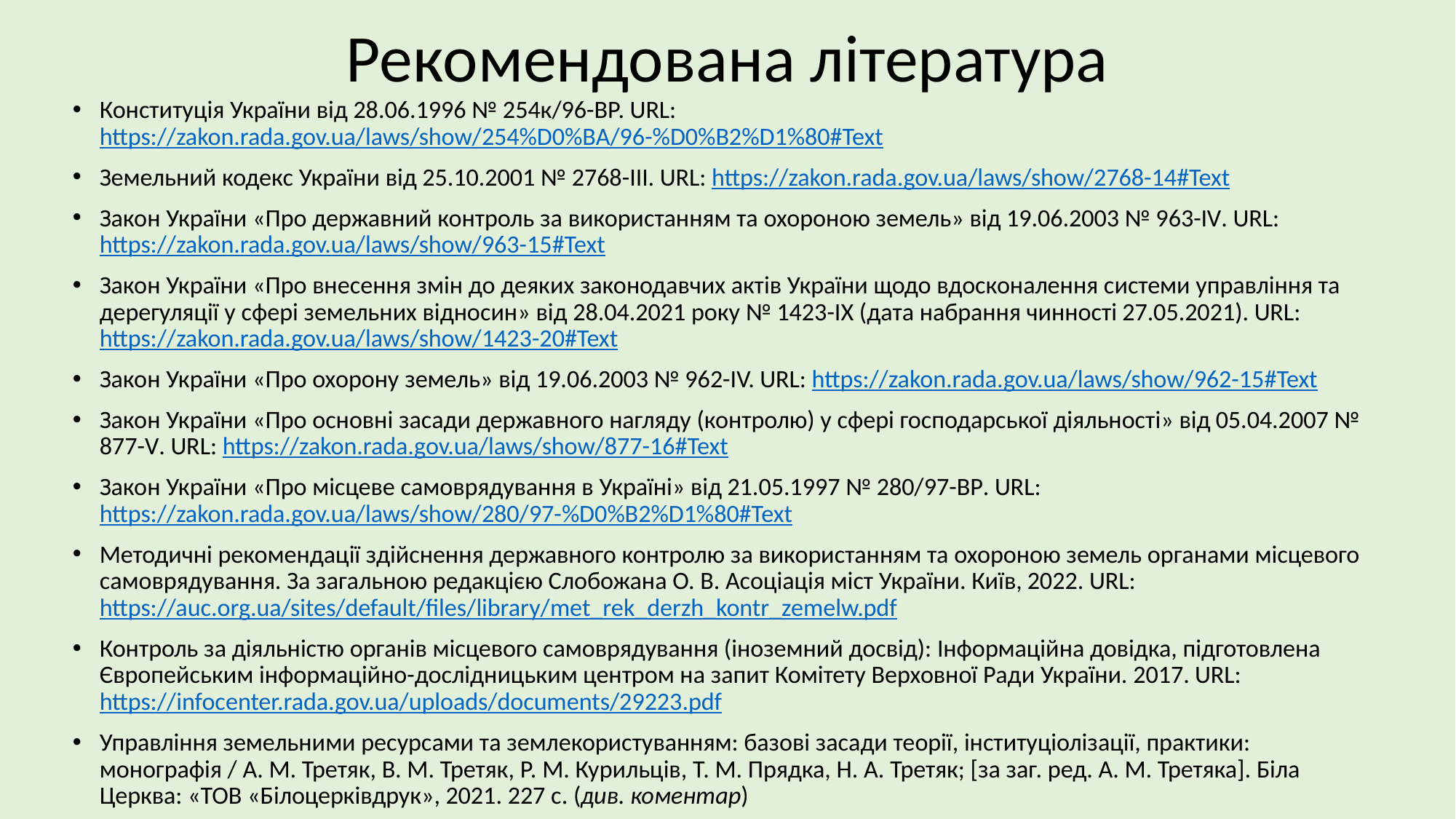

# Рекомендована література
Конституція України від 28.06.1996 № 254к/96-ВР. URL: https://zakon.rada.gov.ua/laws/show/254%D0%BA/96-%D0%B2%D1%80#Text
Земельний кодекс України від 25.10.2001 № 2768-III. URL: https://zakon.rada.gov.ua/laws/show/2768-14#Text
Закон України «Про державний контроль за використанням та охороною земель» від 19.06.2003 № 963-IV. URL: https://zakon.rada.gov.ua/laws/show/963-15#Text
Закон України «Про внесення змін до деяких законодавчих актів України щодо вдосконалення системи управління та дерегуляції у сфері земельних відносин» від 28.04.2021 року № 1423-IX (дата набрання чинності 27.05.2021). URL: https://zakon.rada.gov.ua/laws/show/1423-20#Text
Закон України «Про охорону земель» від 19.06.2003 № 962-IV. URL: https://zakon.rada.gov.ua/laws/show/962-15#Text
Закон України «Про основні засади державного нагляду (контролю) у сфері господарської діяльності» від 05.04.2007 № 877-V. URL: https://zakon.rada.gov.ua/laws/show/877-16#Text
Закон України «Про місцеве самоврядування в Україні» від 21.05.1997 № 280/97-ВР. URL: https://zakon.rada.gov.ua/laws/show/280/97-%D0%B2%D1%80#Text
Методичні рекомендації здійснення державного контролю за використанням та охороною земель органами місцевого самоврядування. За загальною редакцією Слобожана О. В. Асоціація міст України. Київ, 2022. URL: https://auc.org.ua/sites/default/files/library/met_rek_derzh_kontr_zemelw.pdf
Контроль за діяльністю органів місцевого самоврядування (іноземний досвід): Інформаційна довідка, підготовлена Європейським інформаційно-дослідницьким центром на запит Комітету Верховної Ради України. 2017. URL: https://infocenter.rada.gov.ua/uploads/documents/29223.pdf
Управління земельними ресурсами та землекористуванням: базові засади теорії, інституціолізації, практики: монографія / А. М. Третяк, В. М. Третяк, Р. М. Курильців, Т. М. Прядка, Н. А. Третяк; [за заг. ред. А. М. Третяка]. Біла Церква: «ТОВ «Бiлоцеркiвдрук», 2021. 227 с. (див. коментар)